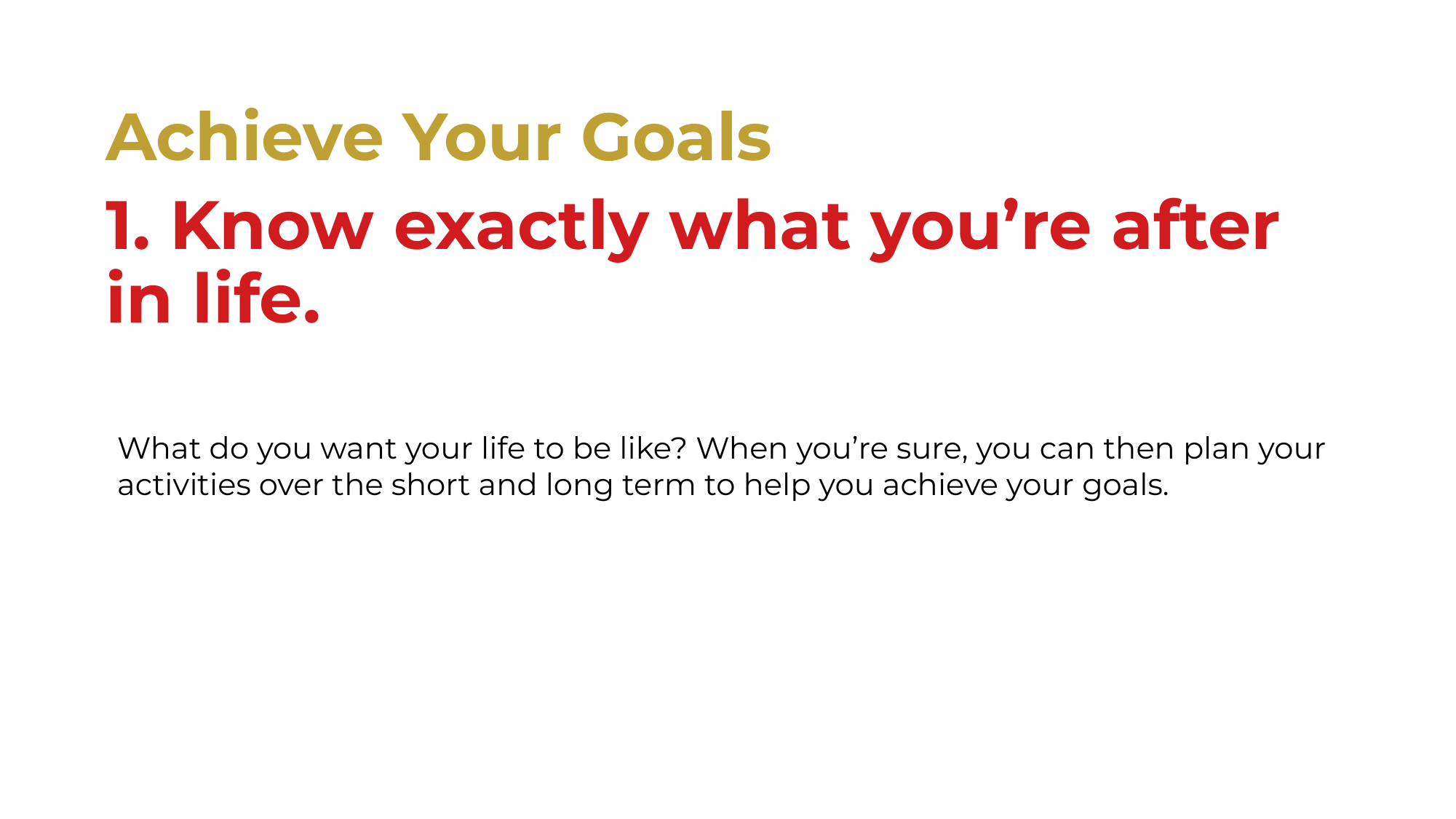

Achieve Your Goals
1. Know exactly what you’re after in life.
What do you want your life to be like? When you’re sure, you can then plan your activities over the short and long term to help you achieve your goals.